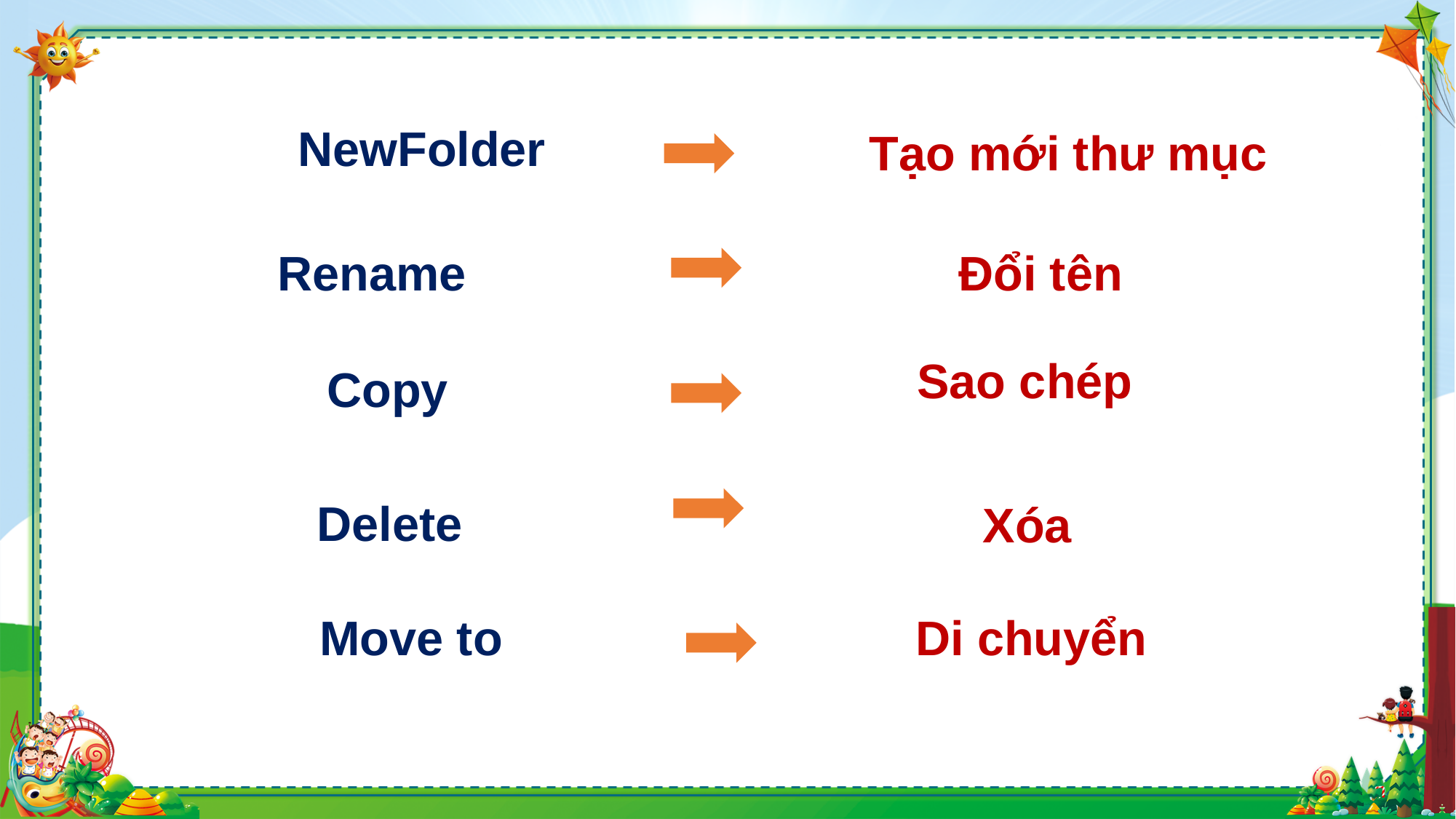

NewFolder
Tạo mới thư mục

Rename
Đổi tên

Sao chép
Copy

Delete
Xóa

Move to
Di chuyển